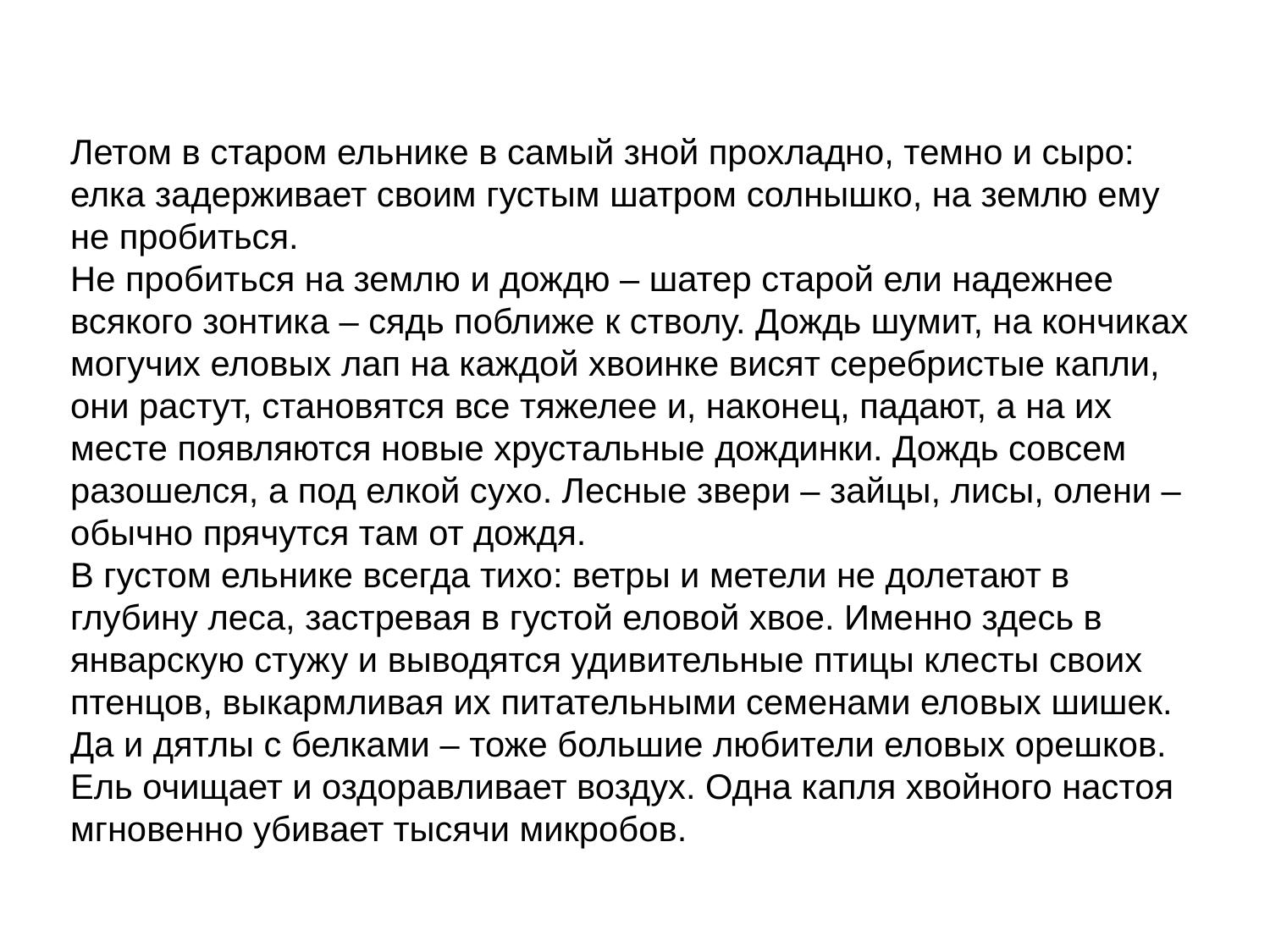

Летом в старом ельнике в самый зной прохладно, темно и сыро: елка задерживает своим густым шатром солнышко, на землю ему не пробиться.
Не пробиться на землю и дождю – шатер старой ели надежнее всякого зонтика – сядь поближе к стволу. Дождь шумит, на кончиках могучих еловых лап на каждой хвоинке висят серебристые капли, они растут, становятся все тяжелее и, наконец, падают, а на их месте появляются новые хрустальные дождинки. Дождь совсем разошелся, а под елкой сухо. Лесные звери – зайцы, лисы, олени – обычно прячутся там от дождя.
В густом ельнике всегда тихо: ветры и метели не долетают в глубину леса, застревая в густой еловой хвое. Именно здесь в январскую стужу и выводятся удивительные птицы клесты своих птенцов, выкармливая их питательными семенами еловых шишек. Да и дятлы с белками – тоже большие любители еловых орешков.
Ель очищает и оздоравливает воздух. Одна капля хвойного настоя мгновенно убивает тысячи микробов.